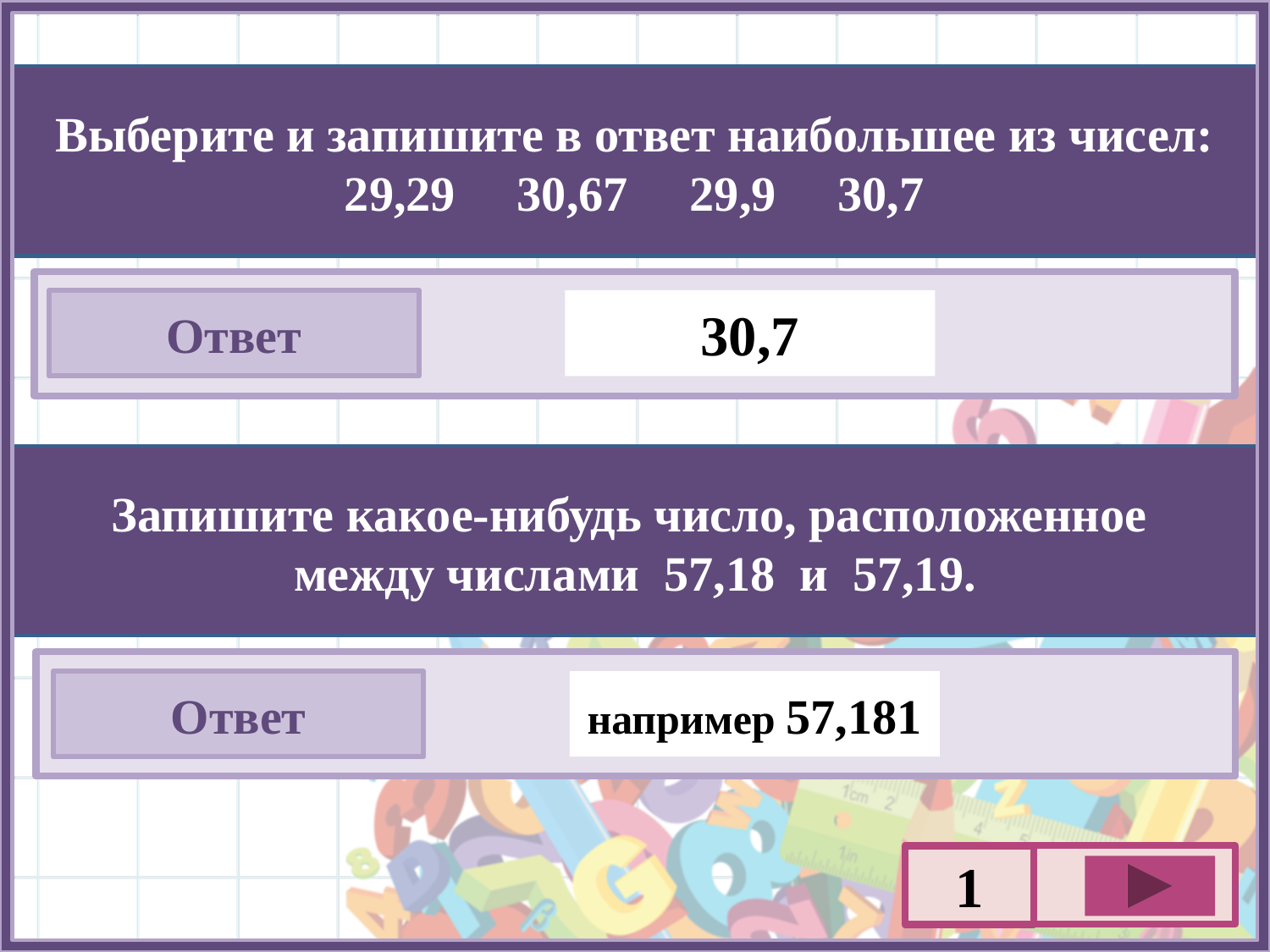

Выберите и запишите в ответ наибольшее из чисел:
29,29     30,67     29,9     30,7
Ответ
30,7
Запишите какое-нибудь число, расположенное
между числами  57,18  и  57,19.
Ответ
например 57,181
1